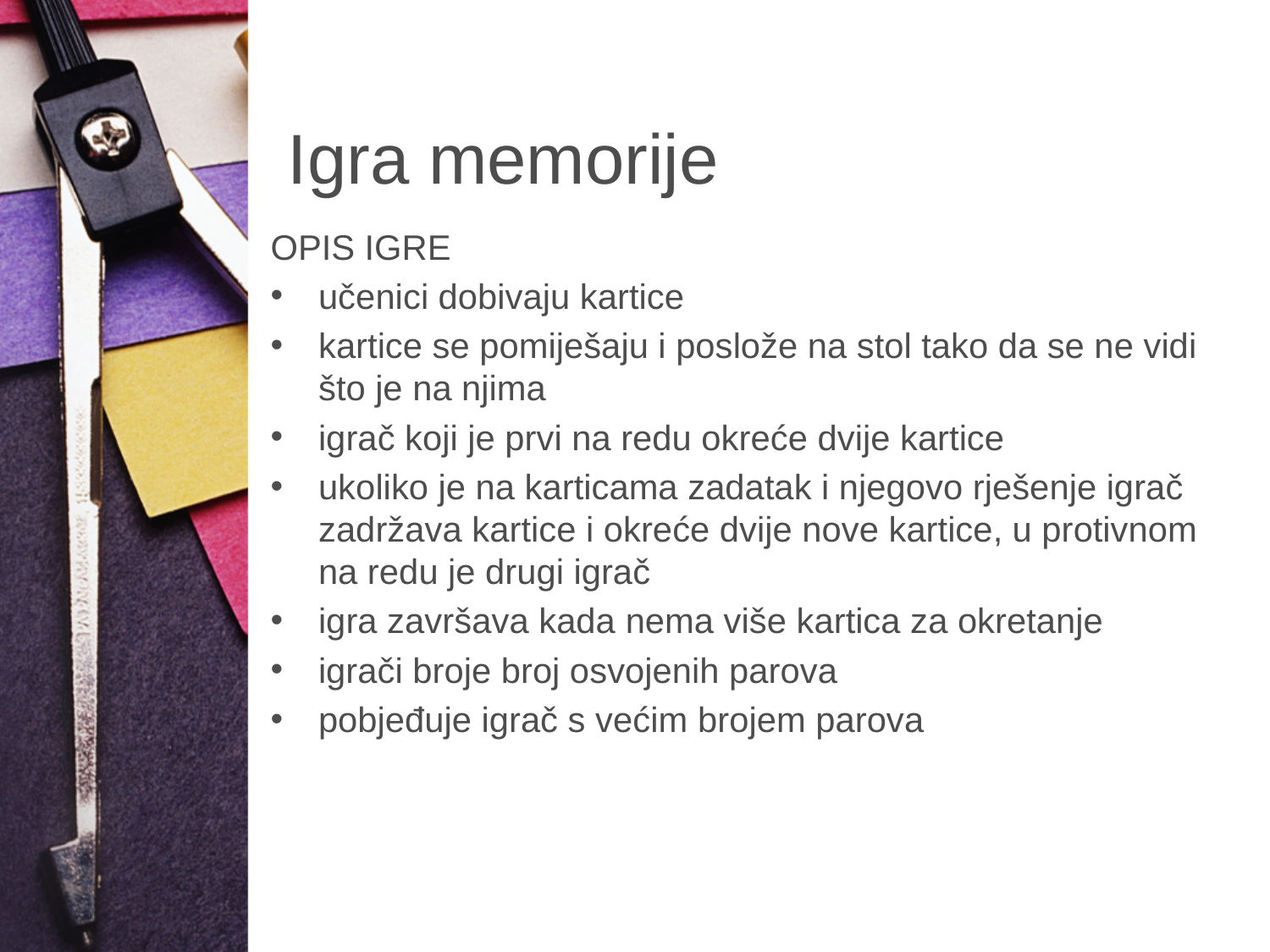

# Igra memorije
OPIS IGRE
učenici dobivaju kartice
kartice se pomiješaju i poslože na stol tako da se ne vidi što je na njima
igrač koji je prvi na redu okreće dvije kartice
ukoliko je na karticama zadatak i njegovo rješenje igrač zadržava kartice i okreće dvije nove kartice, u protivnom na redu je drugi igrač
igra završava kada nema više kartica za okretanje
igrači broje broj osvojenih parova
pobjeđuje igrač s većim brojem parova